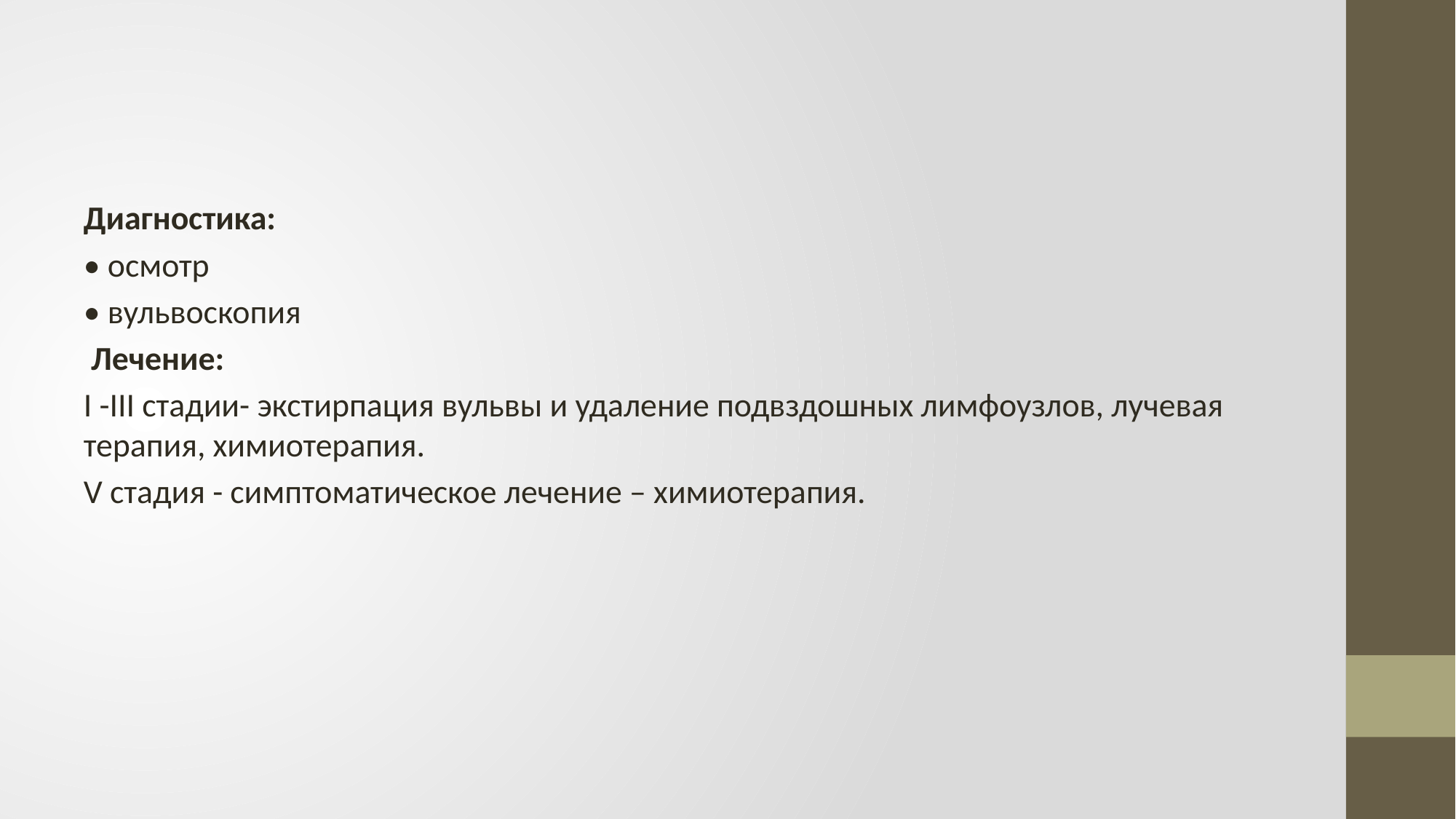

Диагностика:
• осмотр
• вульвоскопия
 Лечение:
I -III стадии- экстирпация вульвы и удаление подвздошных лимфоузлов, лучевая терапия, химиотерапия.
V стадия - симптоматическое лечение – химиотерапия.